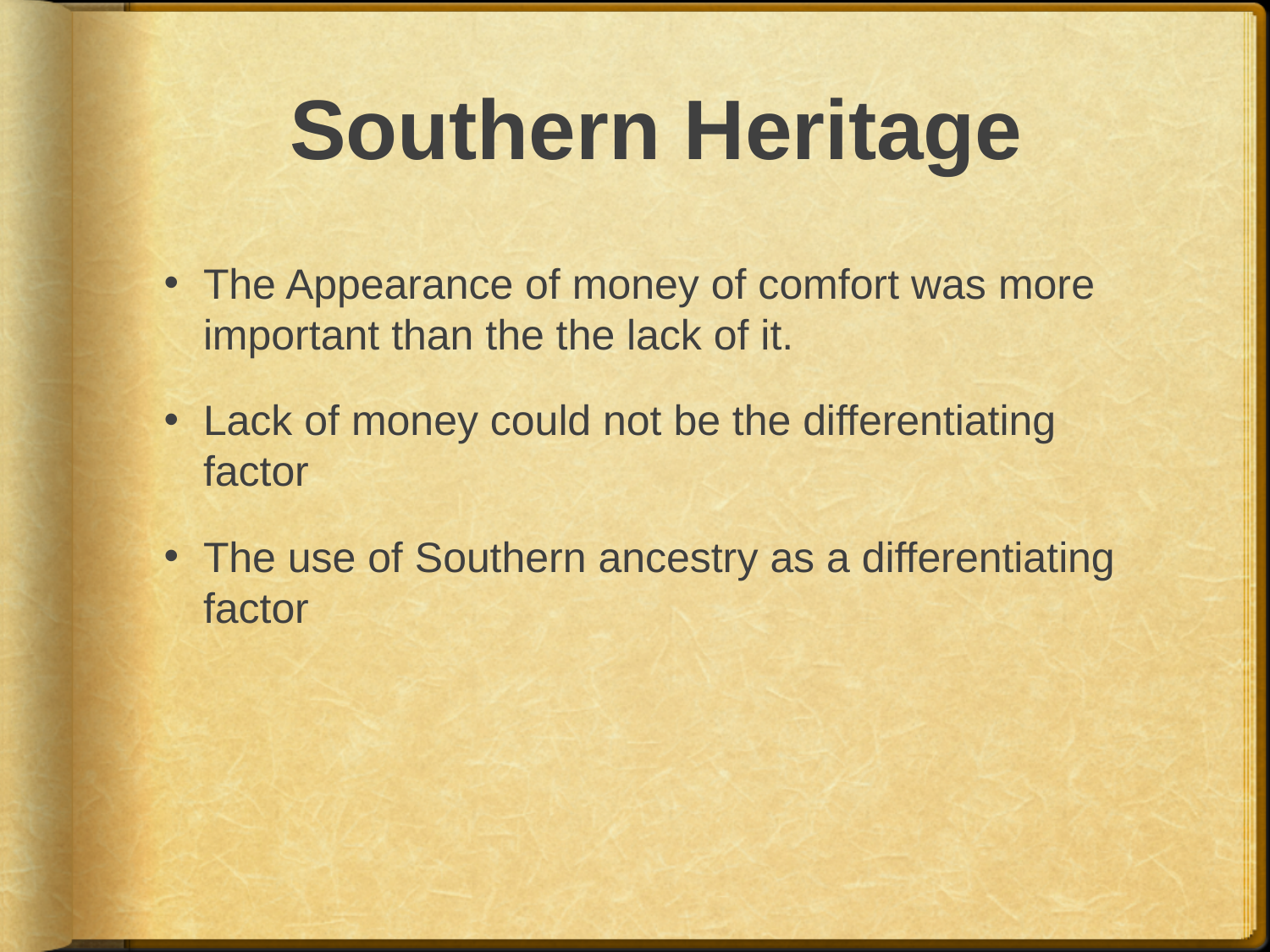

# Southern Heritage
The Appearance of money of comfort was more important than the the lack of it.
Lack of money could not be the differentiating factor
The use of Southern ancestry as a differentiating factor